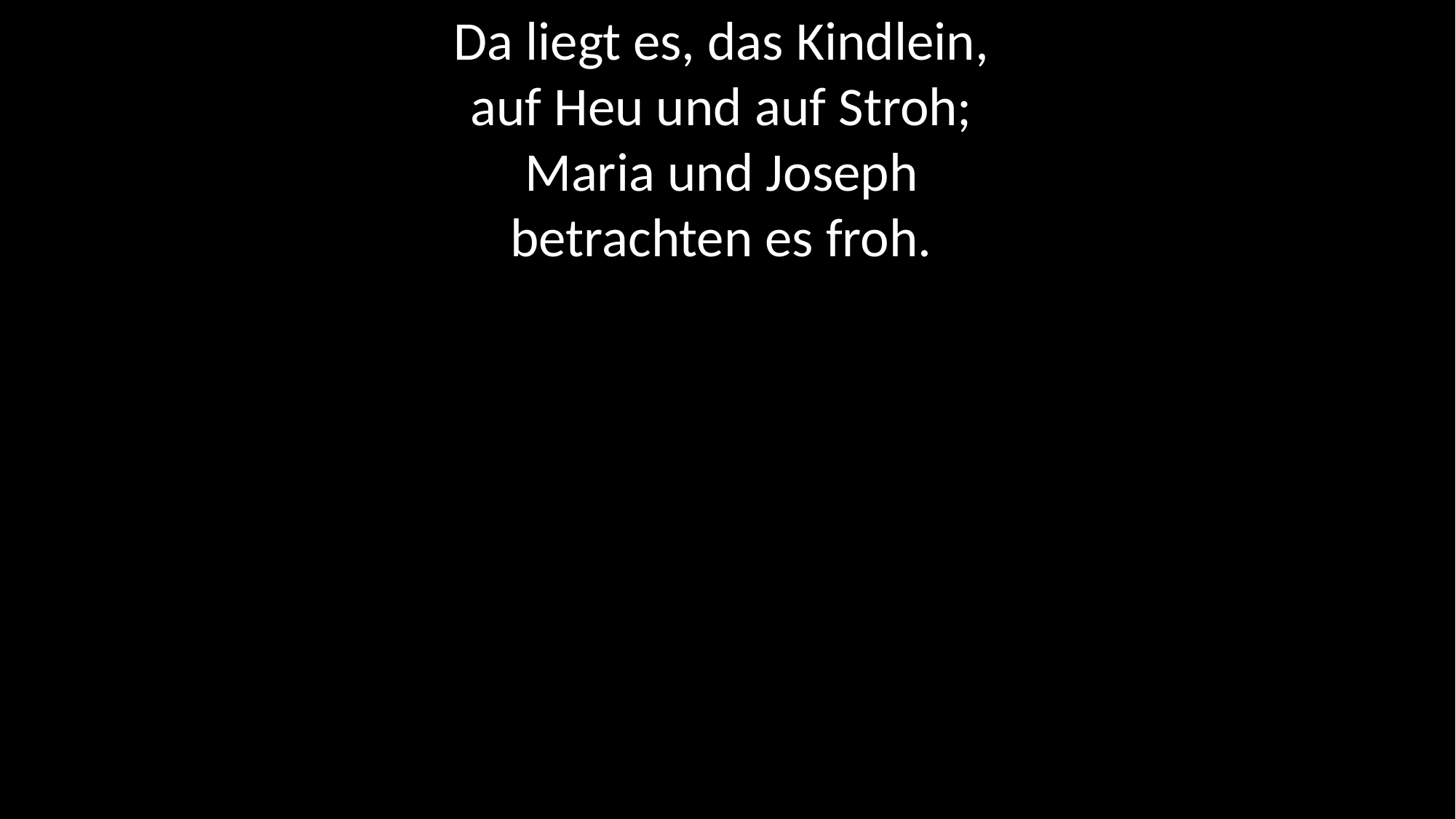

# Da liegt es, das Kindlein, auf Heu und auf Stroh; Maria und Joseph betrachten es froh.